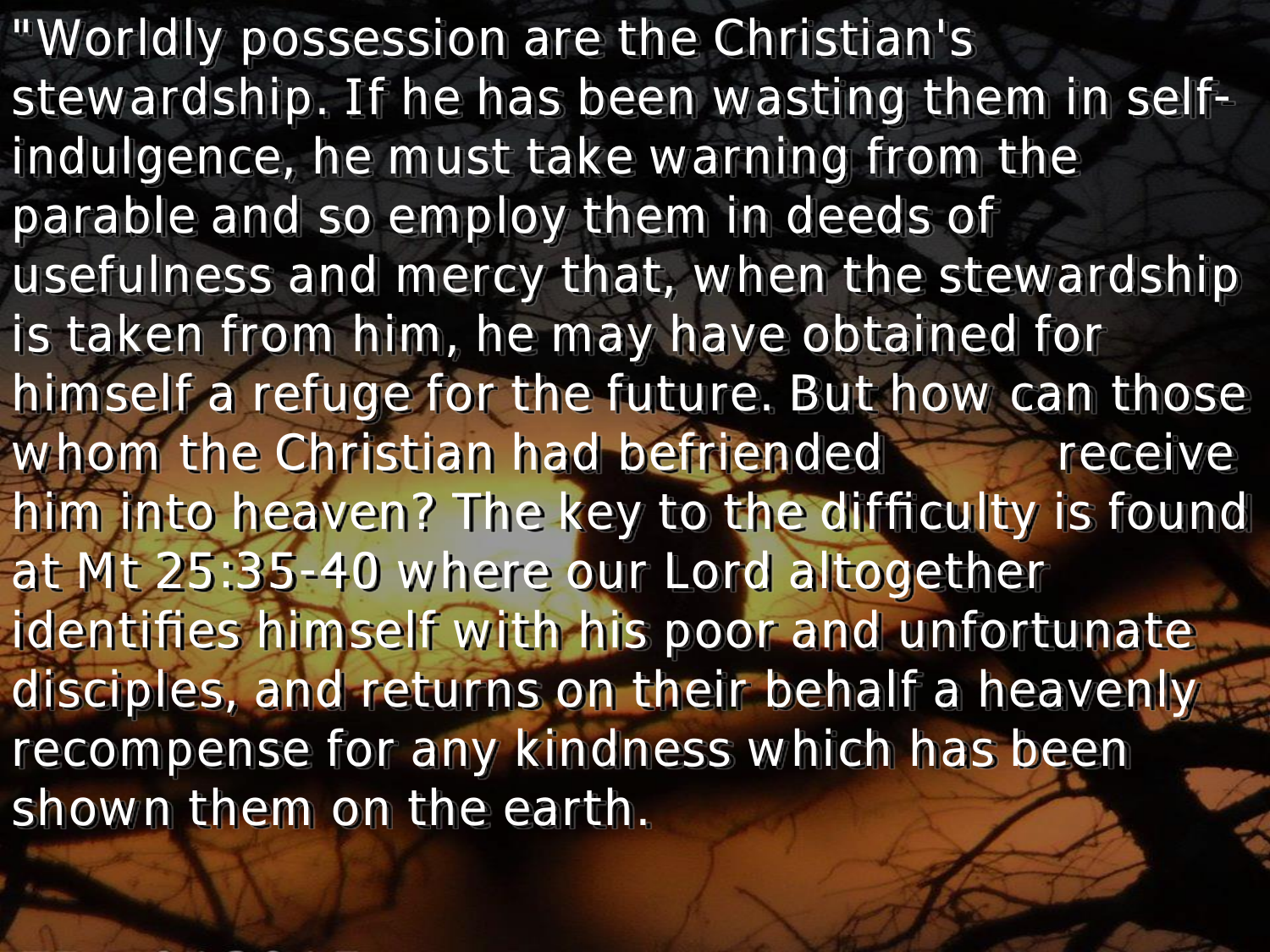

"Worldly possession are the Christian's stewardship. If he has been wasting them in self-indulgence, he must take warning from the parable and so employ them in deeds of            usefulness and mercy that, when the stewardship is taken from him, he may have obtained for himself a refuge for the future. But how can those whom the Christian had befriended            receive him into heaven? The key to the difficulty is found at Mt 25:35-40 where our Lord altogether identifies himself with his poor and unfortunate disciples, and returns on their behalf a heavenly recompense for any kindness which has been shown them on the earth.